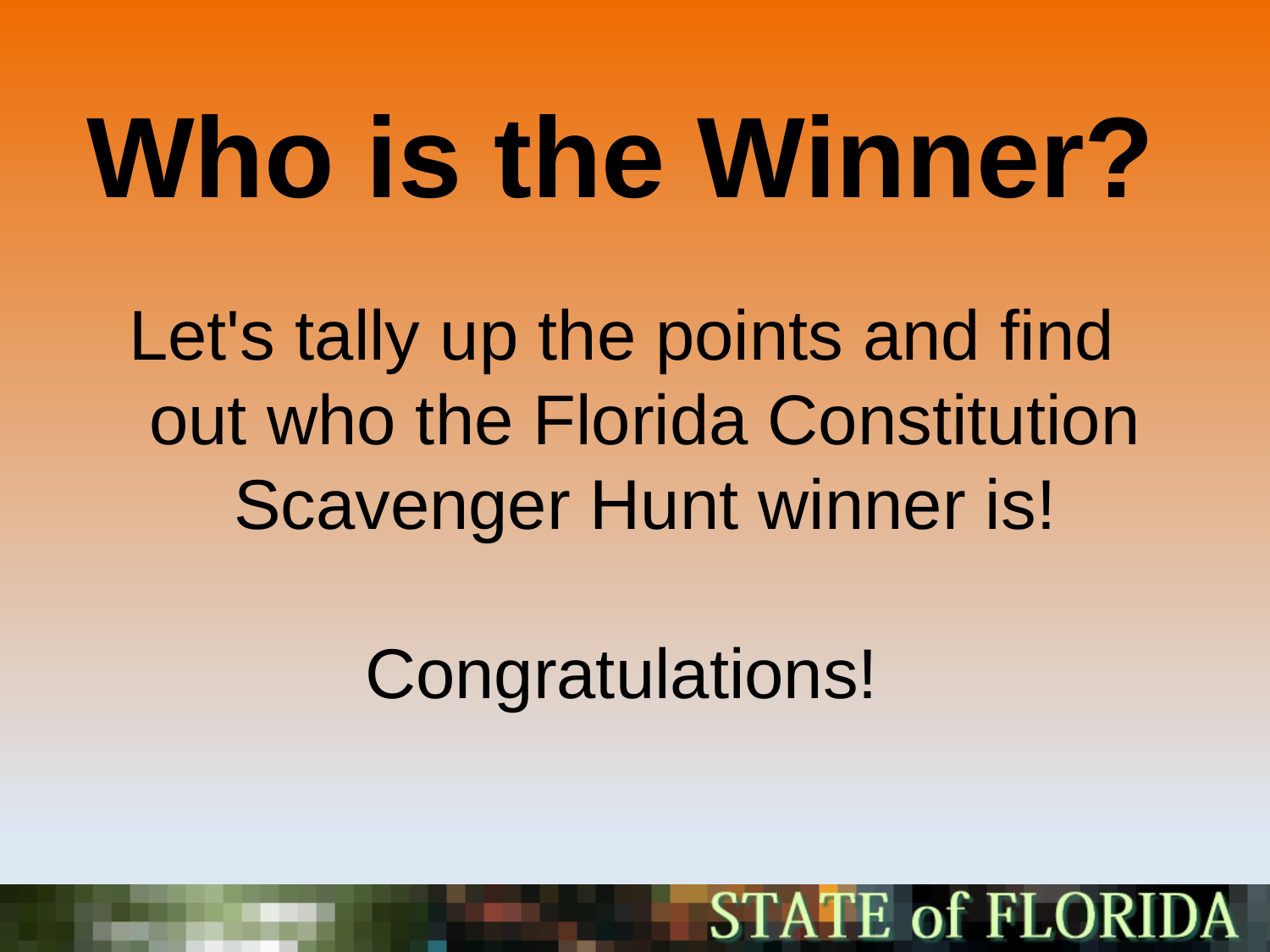

Who is the Winner?
Let's tally up the points and find out who the Florida Constitution Scavenger Hunt winner is!

Congratulations!